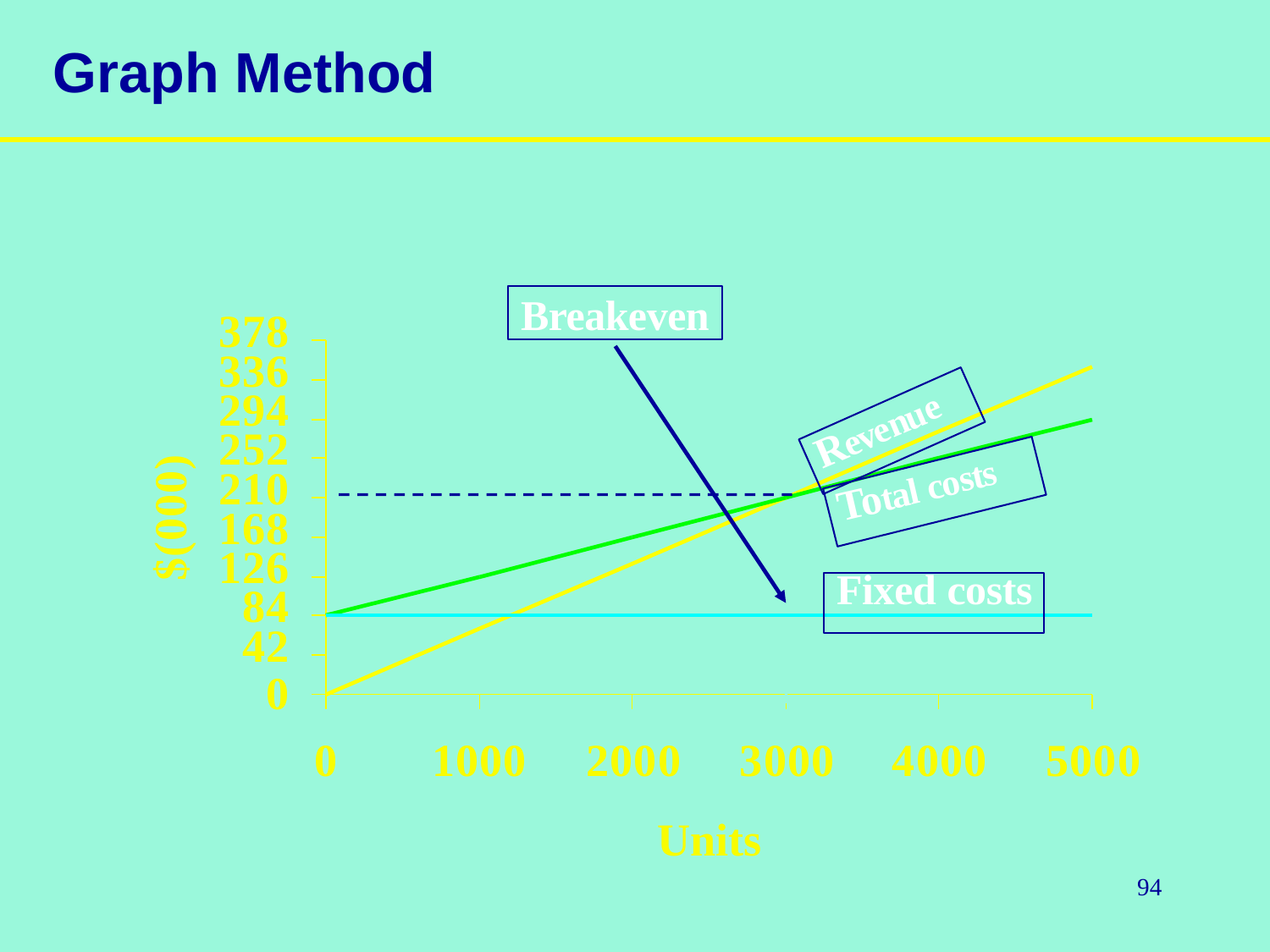

# Graph Method
Breakeven
378
336
294
252
210
168
126
84
42
0

Revenue

$(000)

Total costs

Fixed costs

1000	2000	3000	4000	5000
Units
0
94